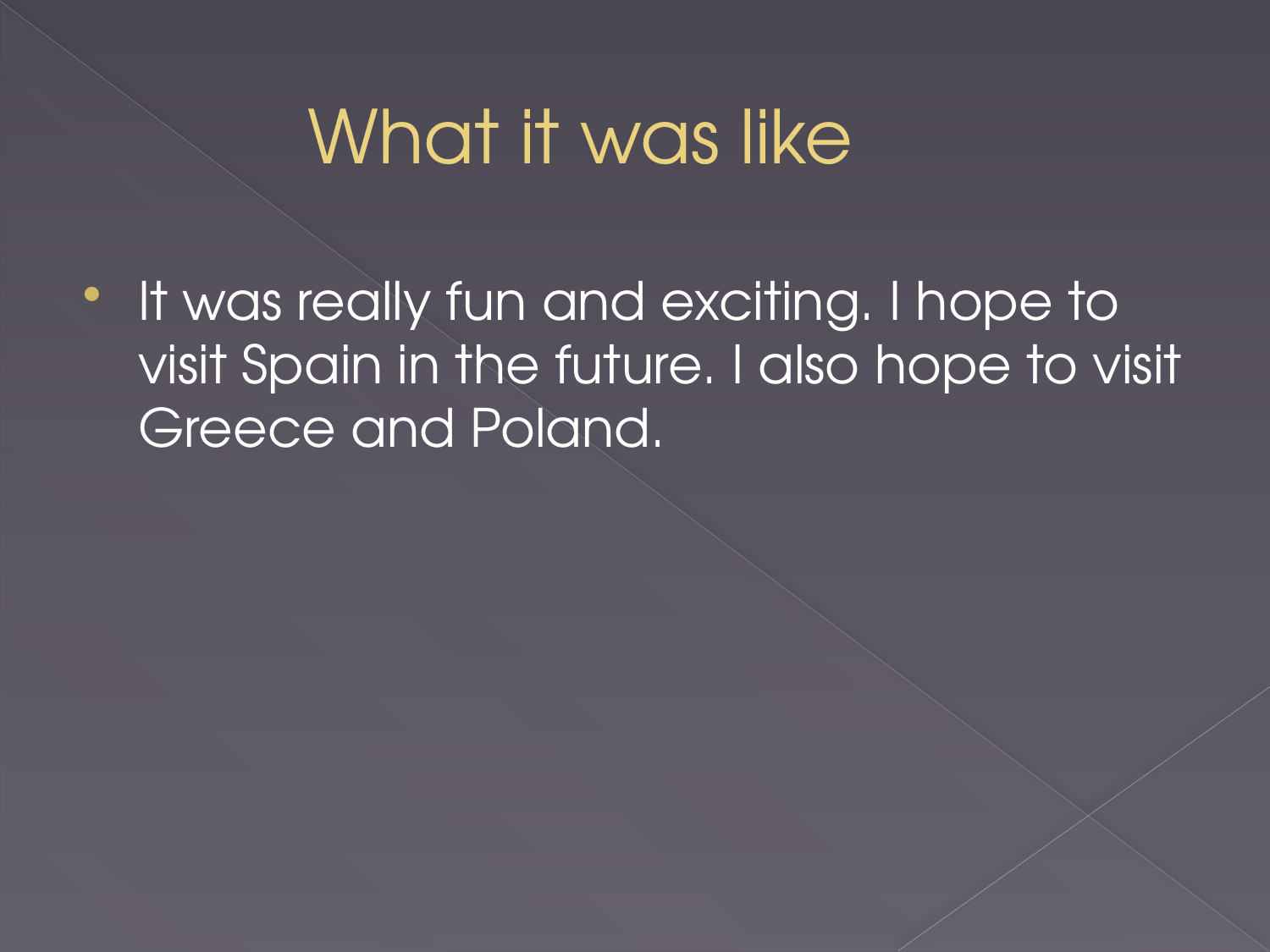

# What it was like
It was really fun and exciting. I hope to visit Spain in the future. I also hope to visit Greece and Poland.